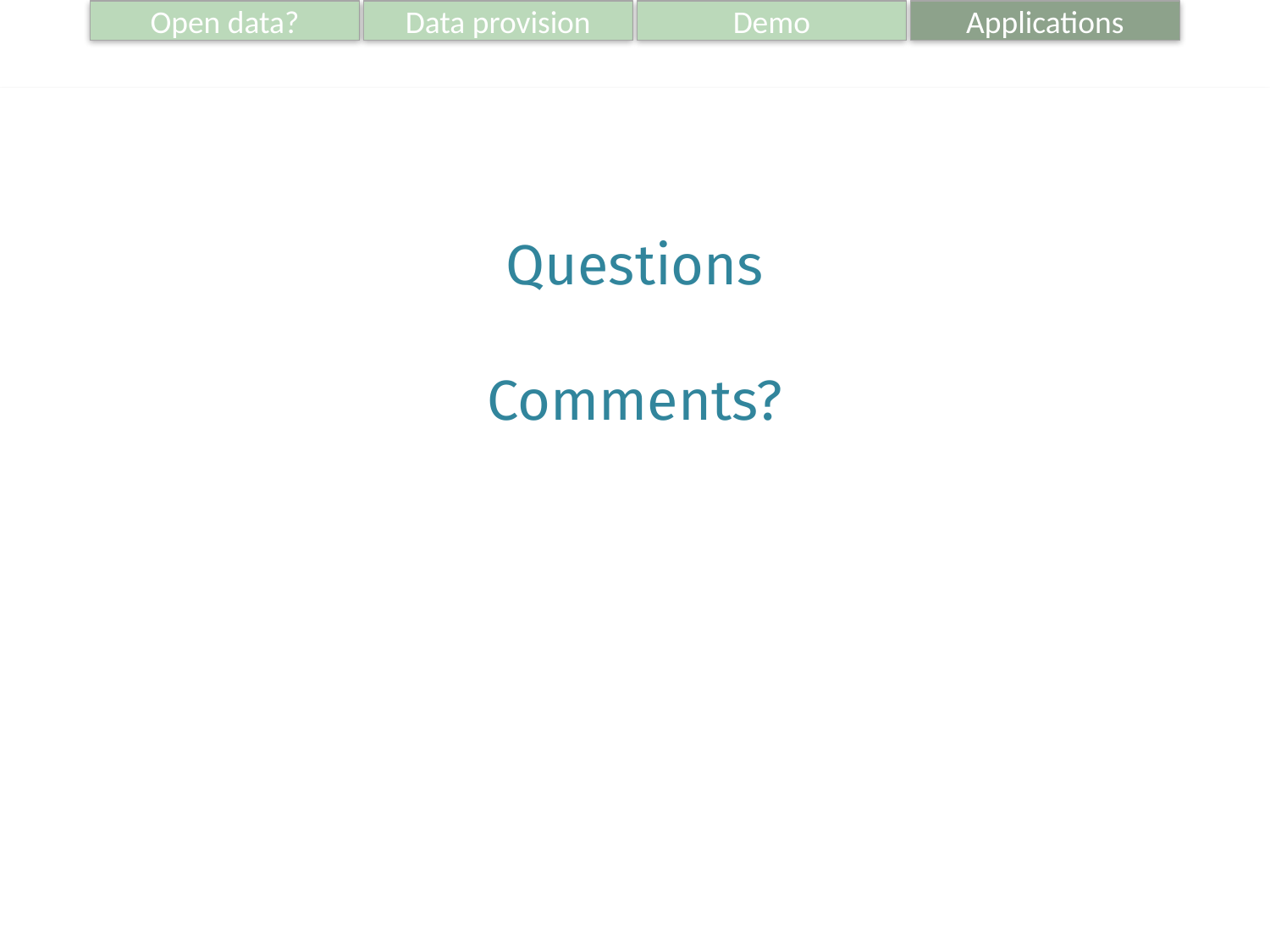

Open data?
Data provision
Demo
Applications
#

Questions
Comments?